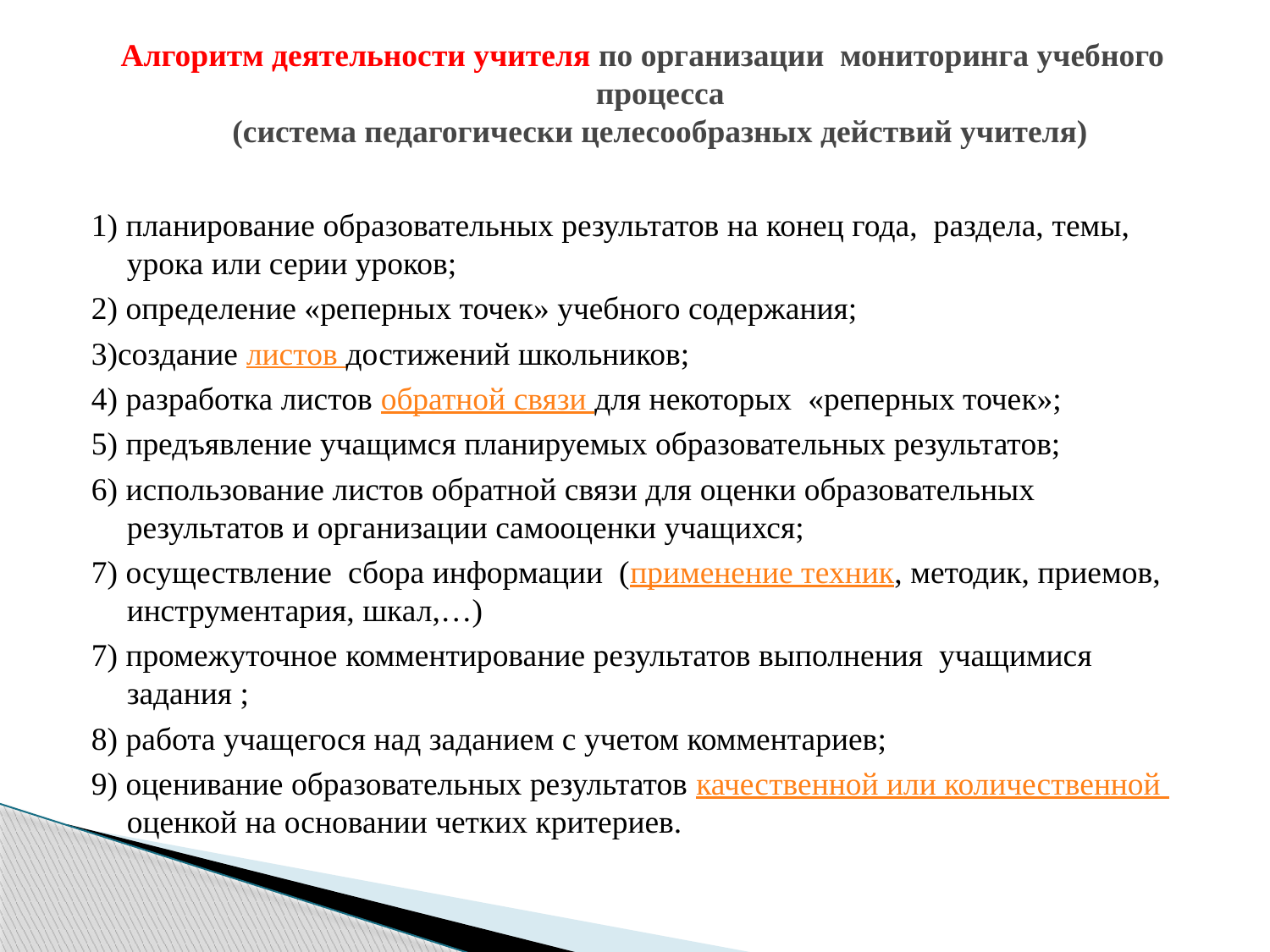

# Алгоритм деятельности учителя по организации  мониторинга учебного процесса (система педагогически целесообразных действий учителя)
1) планирование образовательных результатов на конец года,  раздела, темы, урока или серии уроков;
2) определение «реперных точек» учебного содержания;
3)создание листов достижений школьников;
4) разработка листов обратной связи для некоторых  «реперных точек»;
5) предъявление учащимся планируемых образовательных результатов;
6) использование листов обратной связи для оценки образовательных результатов и организации самооценки учащихся;
7) осуществление  сбора информации  (применение техник, методик, приемов, инструментария, шкал,…)
7) промежуточное комментирование результатов выполнения  учащимися задания ;
8) работа учащегося над заданием с учетом комментариев;
9) оценивание образовательных результатов качественной или количественной оценкой на основании четких критериев.